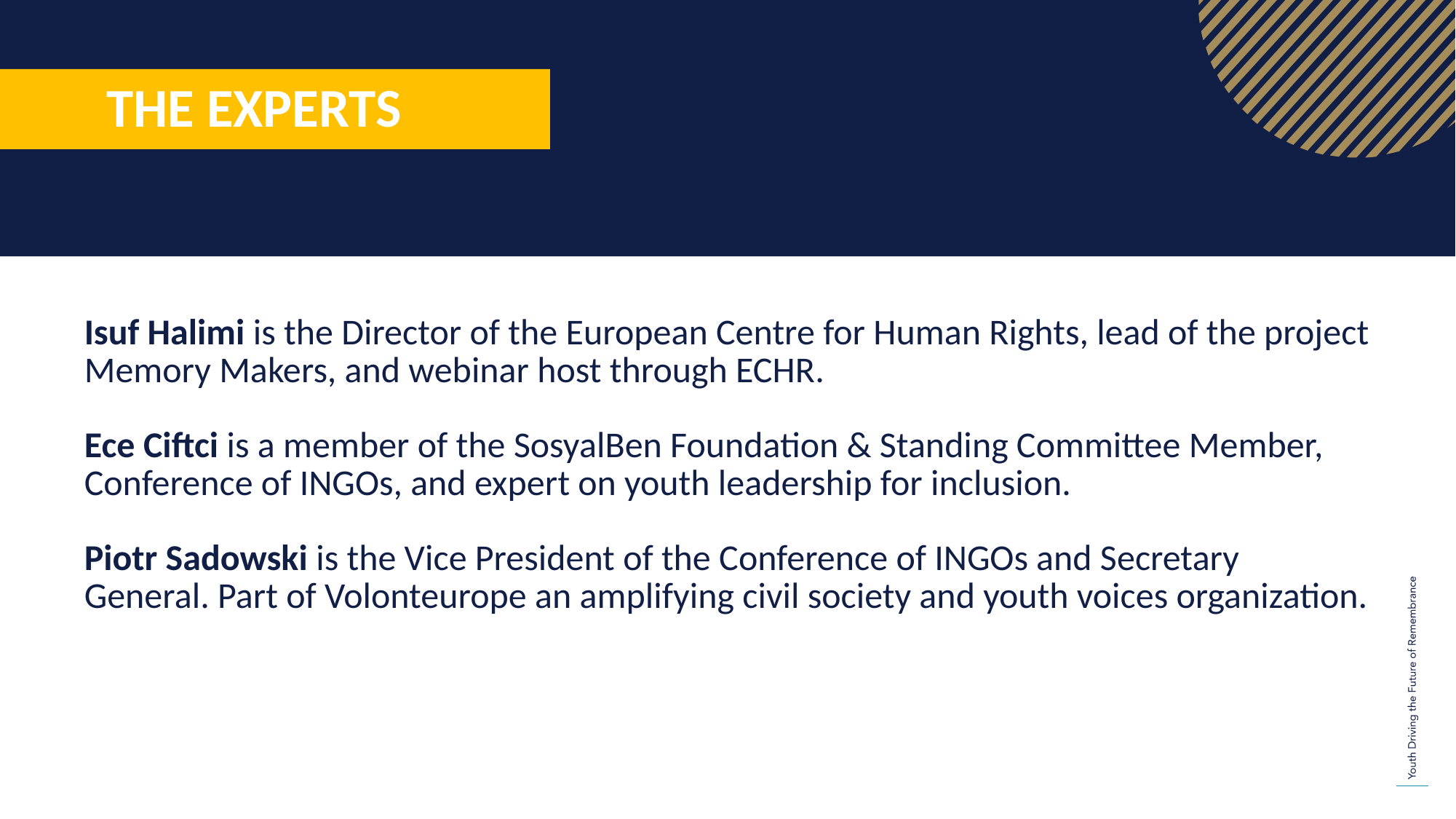

THE EXPERTS
Isuf Halimi is the Director of the European Centre for Human Rights, lead of the project Memory Makers, and webinar host through ECHR.

Ece Ciftci is a member of the SosyalBen Foundation & Standing Committee Member, Conference of INGOs, and expert on youth leadership for inclusion.

Piotr Sadowski is the Vice President of the Conference of INGOs and Secretary General. Part of Volonteurope an amplifying civil society and youth voices organization.